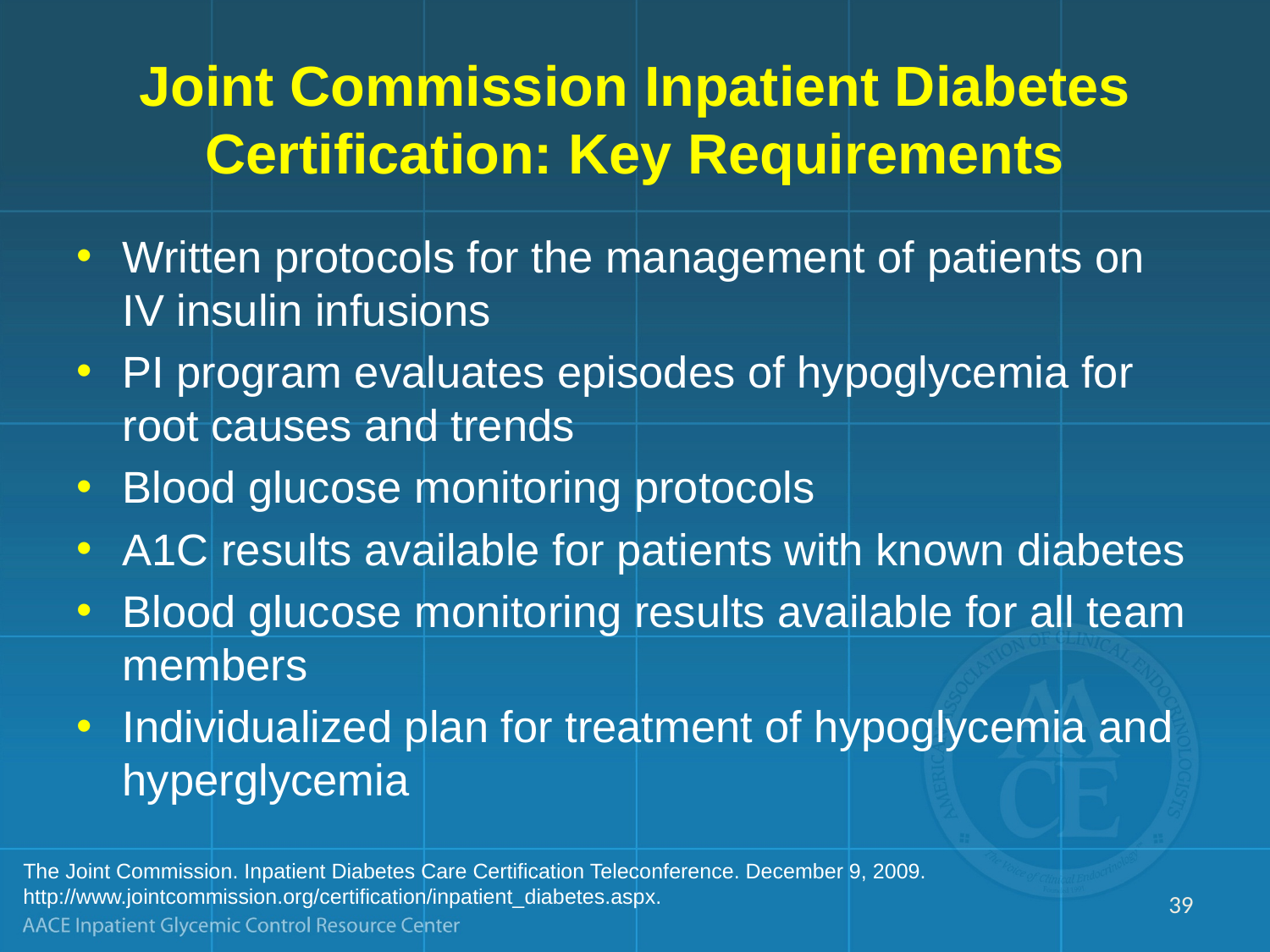

# Joint Commission Inpatient Diabetes Certification: Key Requirements
Written protocols for the management of patients on IV insulin infusions
PI program evaluates episodes of hypoglycemia for root causes and trends
Blood glucose monitoring protocols
A1C results available for patients with known diabetes
Blood glucose monitoring results available for all team members
Individualized plan for treatment of hypoglycemia and hyperglycemia
The Joint Commission. Inpatient Diabetes Care Certification Teleconference. December 9, 2009. http://www.jointcommission.org/certification/inpatient_diabetes.aspx.
39